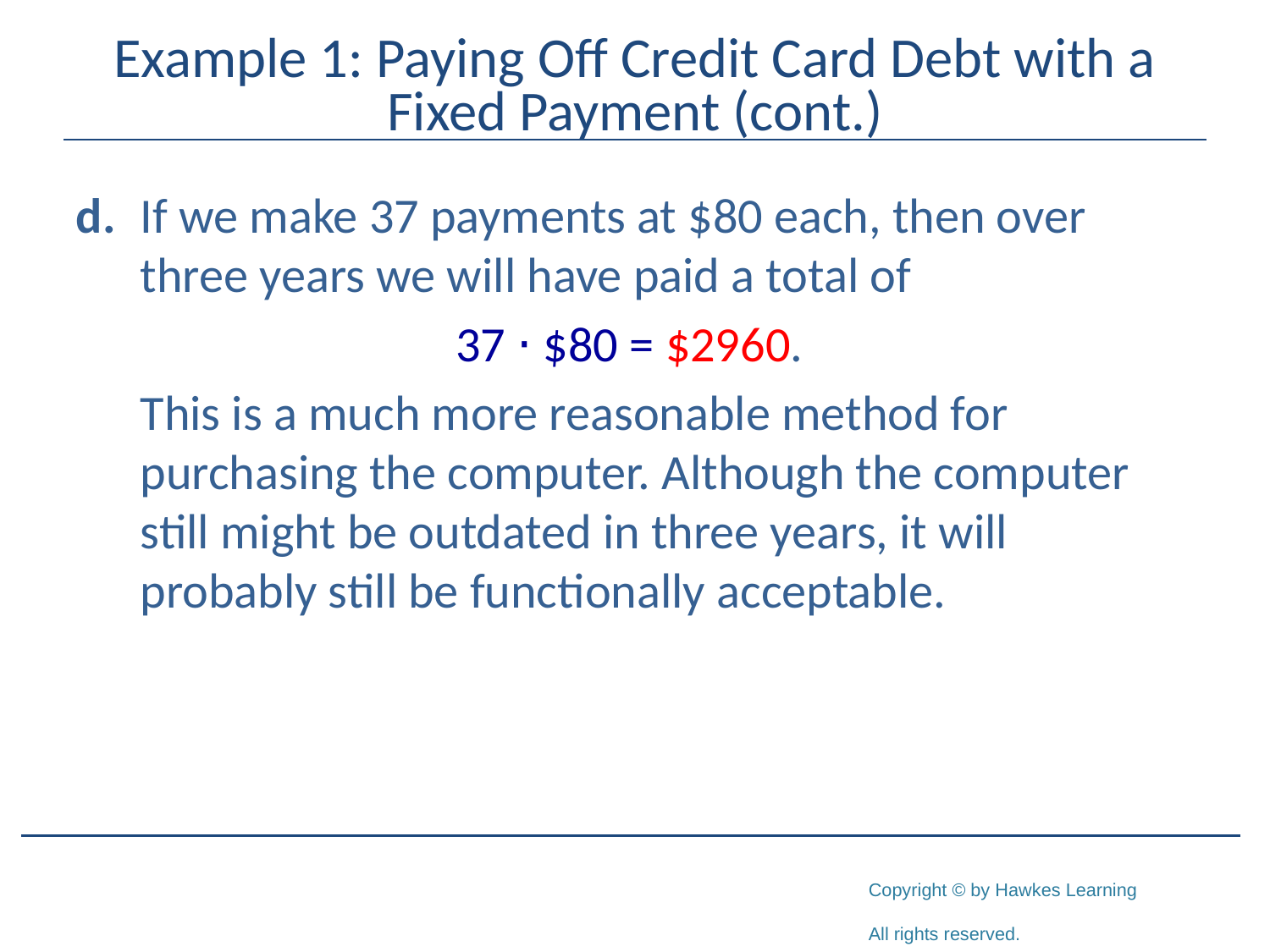

# Example 1: Paying Off Credit Card Debt with a Fixed Payment (cont.)
d.	If we make 37 payments at $80 each, then over three years we will have paid a total of
37 ⋅ $80 = $2960.
This is a much more reasonable method for purchasing the computer. Although the computer still might be outdated in three years, it will probably still be functionally acceptable.